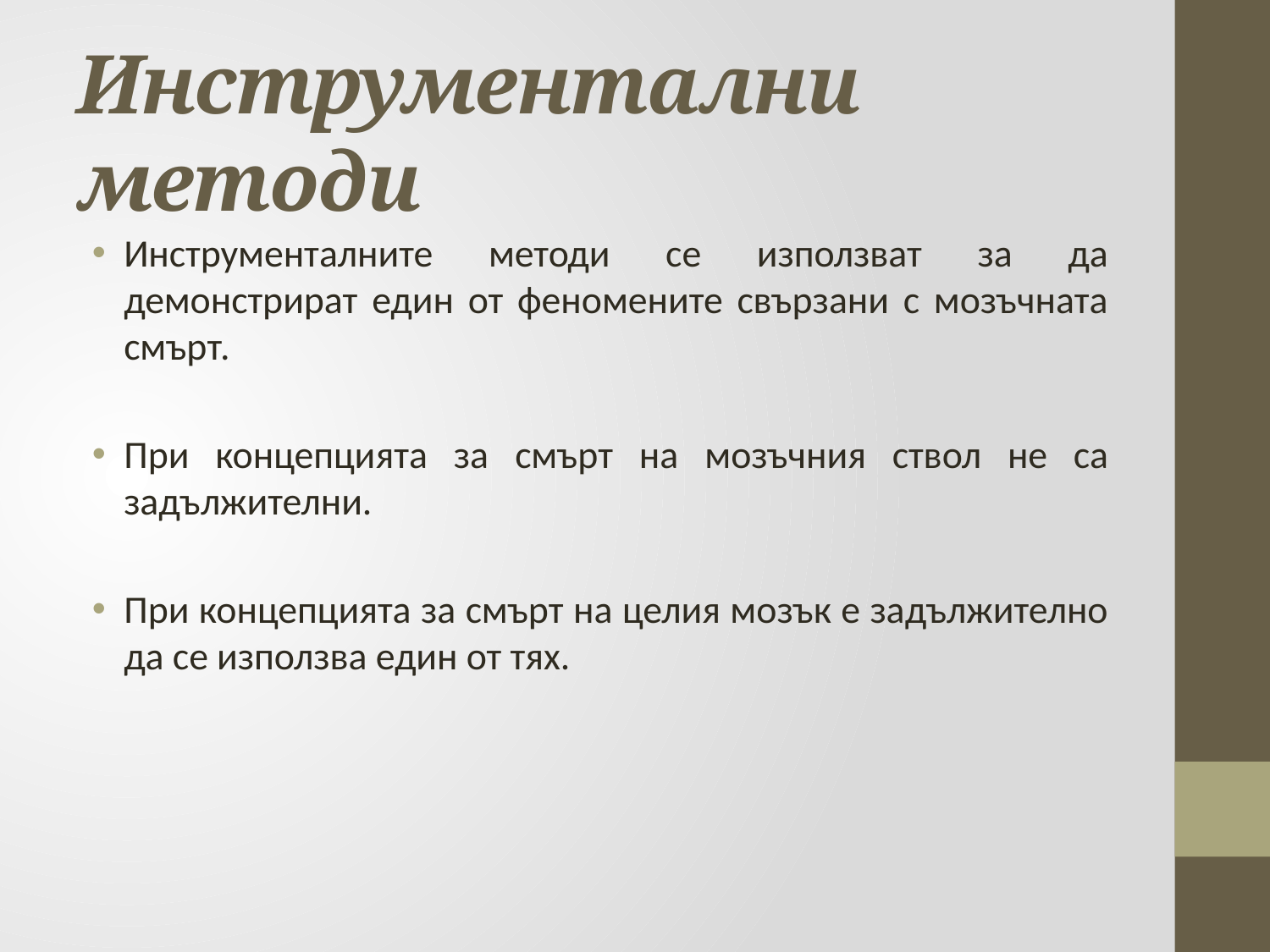

# Инструментални методи
Инструменталните методи се използват за да демонстрират един от феномените свързани с мозъчната смърт.

При концепцията за смърт на мозъчния ствол не са задължителни.

При концепцията за смърт на целия мозък е задължително да се използва един от тях.